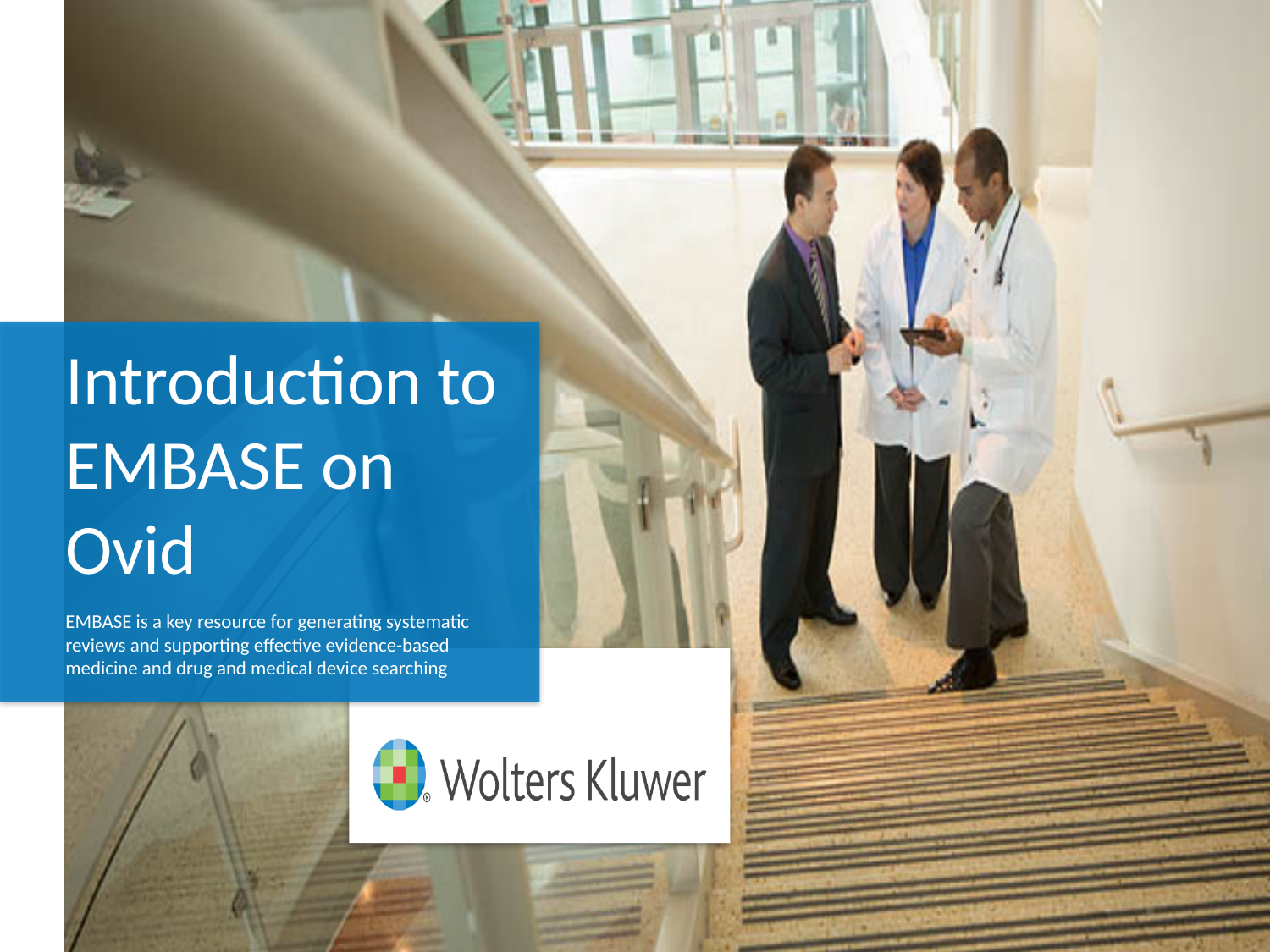

# Introduction to EMBASE on Ovid

EMBASE is a key resource for generating systematic reviews and supporting effective evidence-based medicine and drug and medical device searching